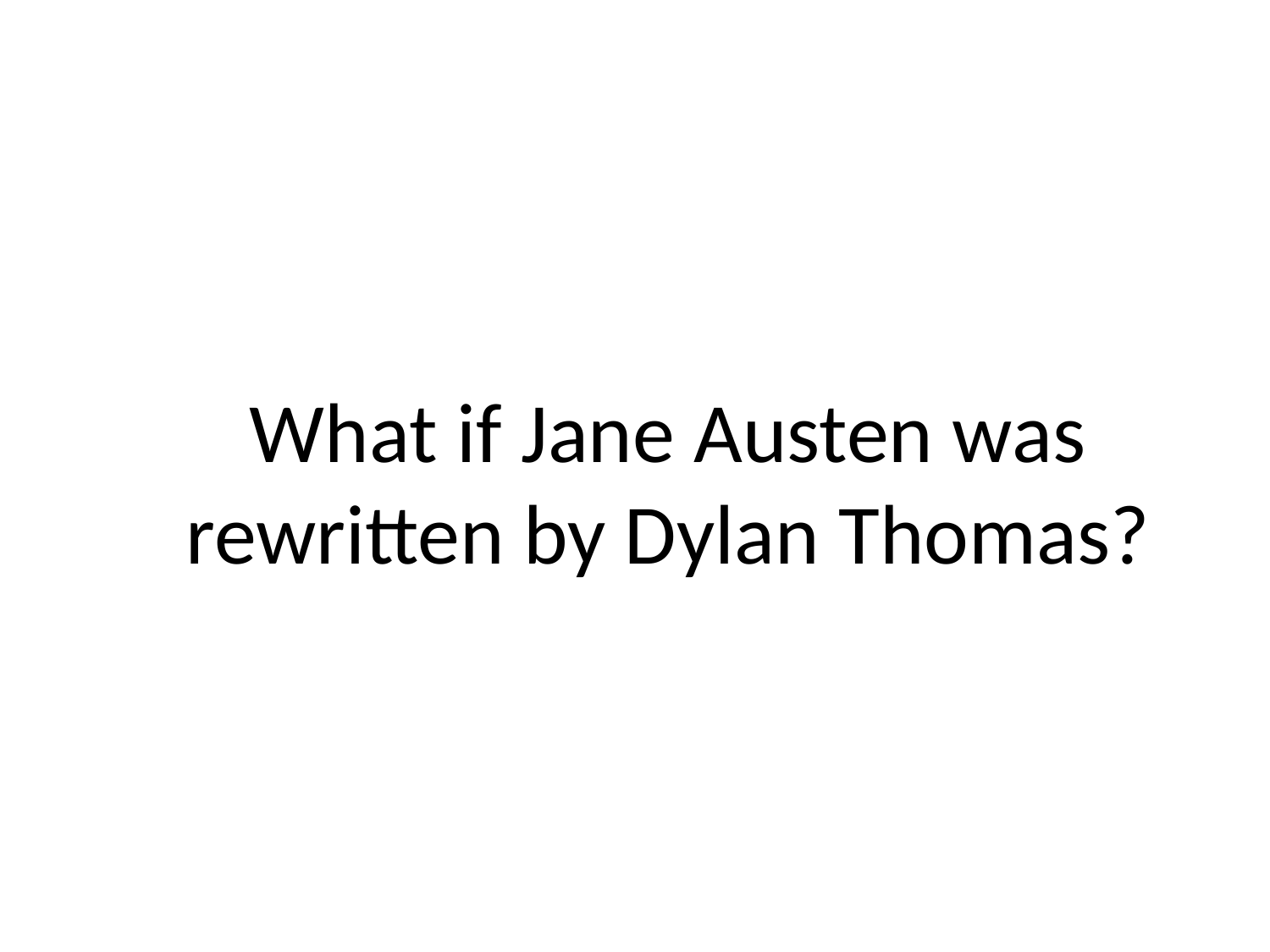

What if Jane Austen was rewritten by Dylan Thomas?